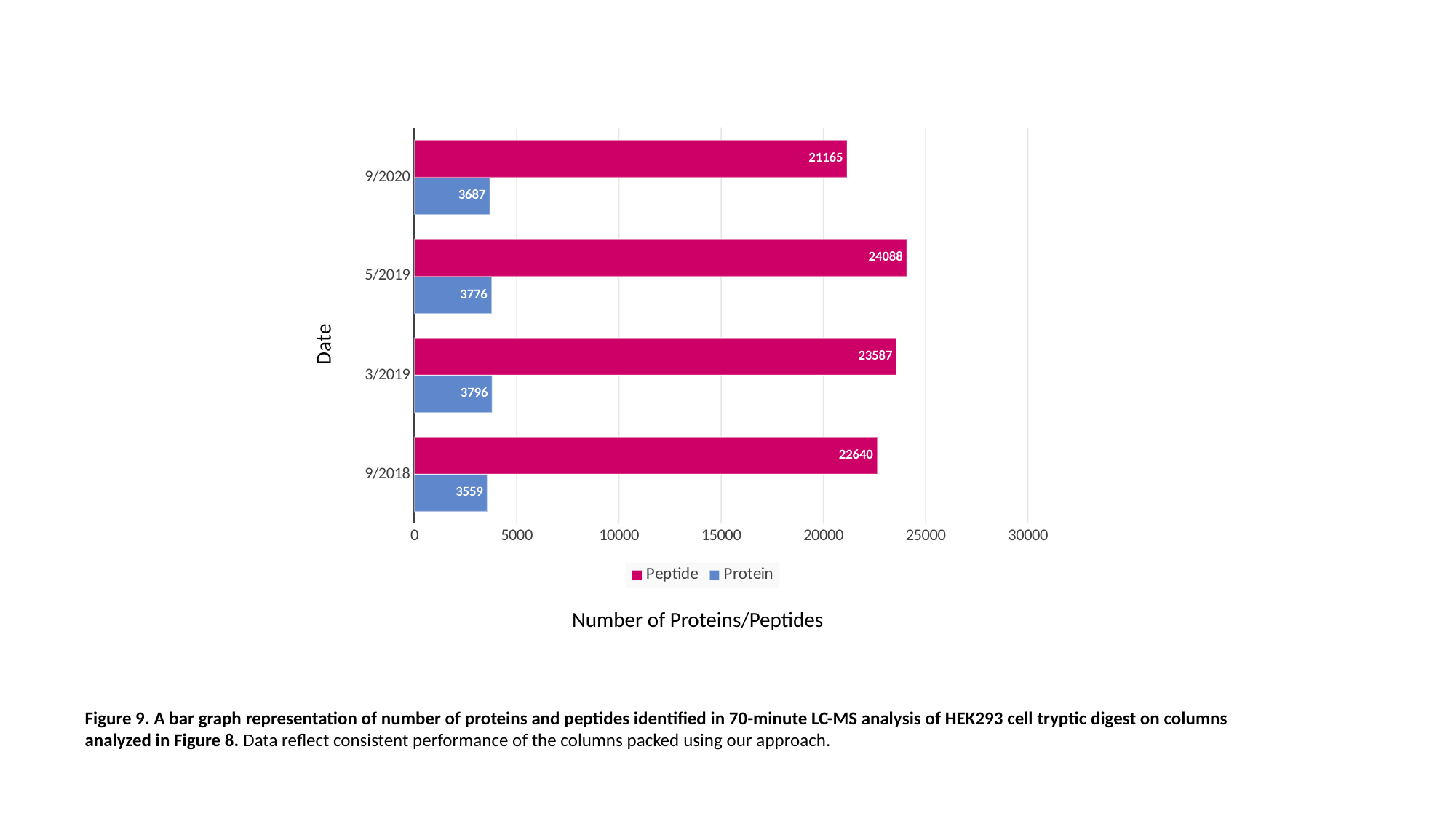

### Chart

| Category | Protein | Peptide |
|---|---|---|
|   9/2018 | 3559.0 | 22640.0 |
|   3/2019 | 3796.0 | 23587.0 |
|  5/2019 | 3776.0 | 24088.0 |
|   9/2020 | 3687.0 | 21165.0 |
Date

Number of Proteins/Peptides

Figure 9. A bar graph representation of number of proteins and peptides identified in 70-minute LC-MS analysis of HEK293 cell tryptic digest on columns analyzed in Figure 8. Data reflect consistent performance of the columns packed using our approach.